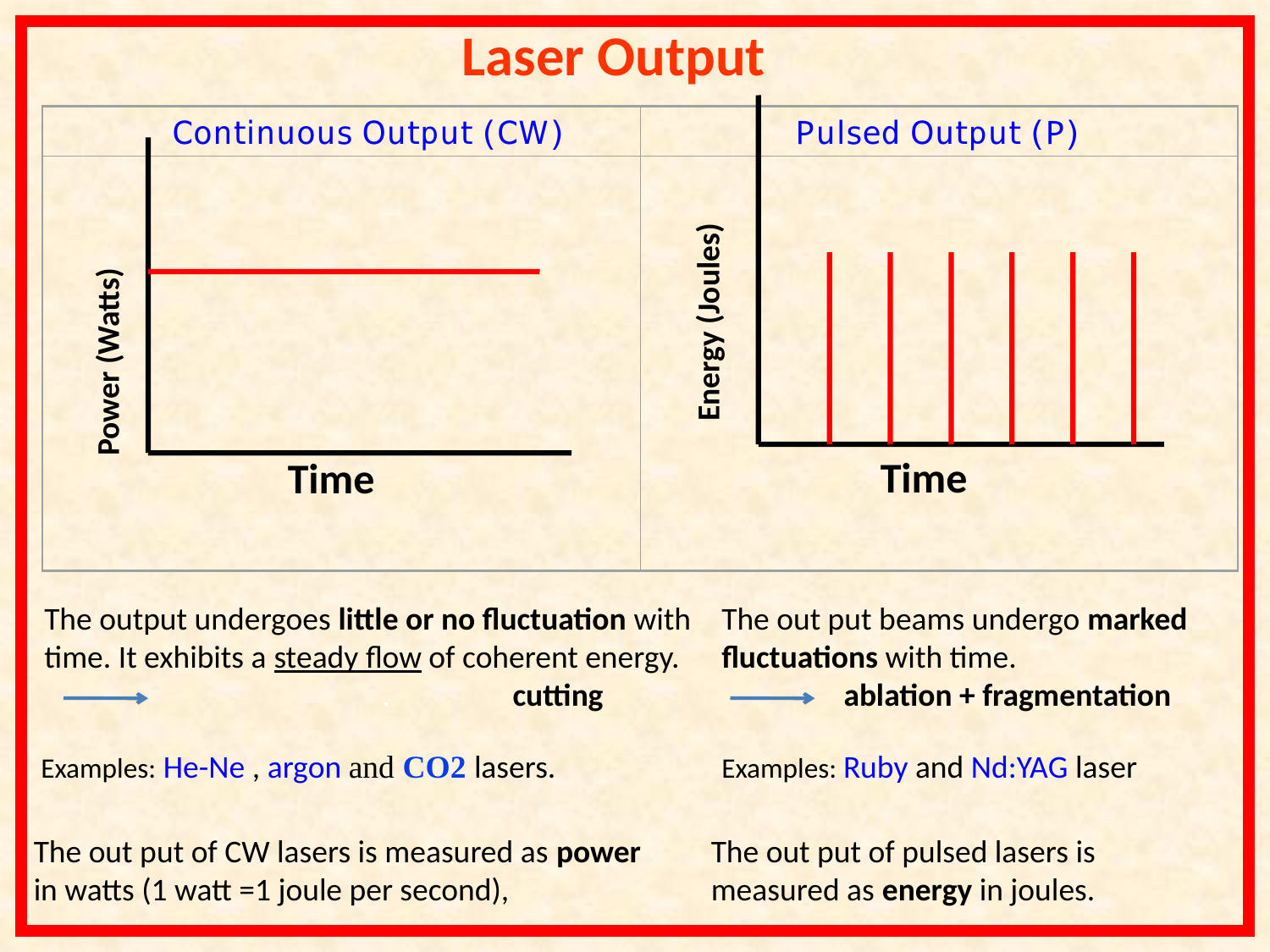

Laser Output

Energy (Joules)

      Continuous Output (CW)

Pulsed Output (P)

Power (Watts)

Time

Time
The output undergoes little or no fluctuation with time. It exhibits a steady flow of coherent energy.                                                   .                 cutting
The out put beams undergo marked fluctuations with time.
                 ablation + fragmentation
 Examples: He-Ne , argon and CO2 lasers.
Examples: Ruby and Nd:YAG laser
The out put of CW lasers is measured as power in watts (1 watt =1 joule per second),
The out put of pulsed lasers is measured as energy in joules.